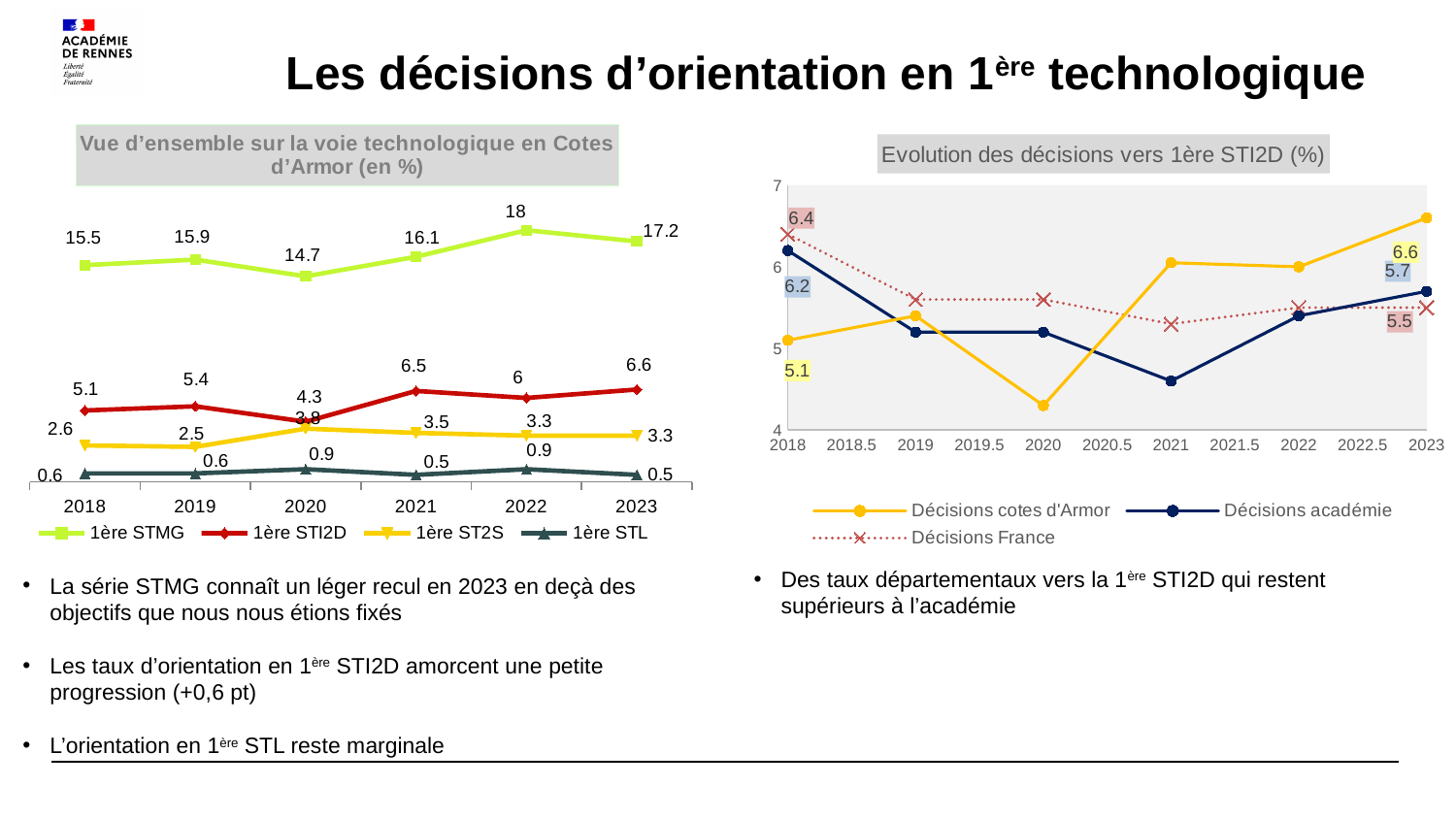

# Les décisions d’orientation en 1ère technologique

### Chart: Evolution des décisions vers 1ère STI2D (%)

| Category | Décisions cotes d'Armor  | Décisions académie | Décisions France |
|---|---|---|---|

### Chart: Vue d’ensemble sur la voie technologique en Cotes d’Armor (en %)

| Category | 1ère STMG | 1ère STI2D | 1ère ST2S | 1ère STL |
|---|---|---|---|---|
| 2018 | 15.5 | 5.1 | 2.6 | 0.6 |
| 2019 | 15.9 | 5.4 | 2.5 | 0.6 |
| 2020 | 14.7 | 4.3 | 3.8 | 0.9 |
| 2021 | 16.1 | 6.5 | 3.5 | 0.5 |
| 2022 | 18.0 | 6.0 | 3.3 | 0.9 |
| 2023 | 17.2 | 6.6 | 3.3 | 0.5 |
Des taux départementaux vers la 1ère STI2D qui restent supérieurs à l’académie

La série STMG connaît un léger recul en 2023 en deçà des objectifs que nous nous étions fixés

Les taux d’orientation en 1ère STI2D amorcent une petite progression (+0,6 pt)

L’orientation en 1ère STL reste marginale